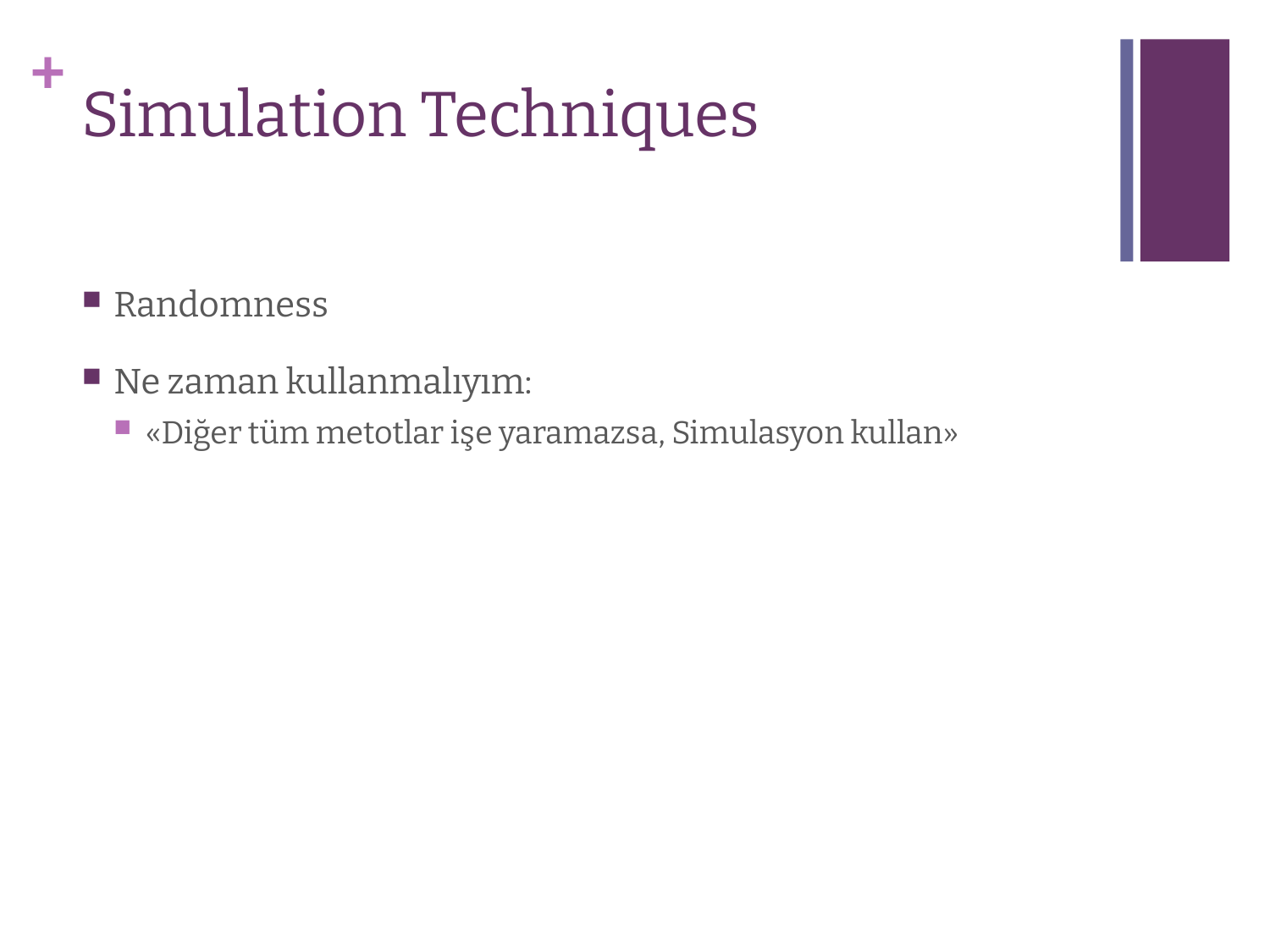

# Simulation Techniques
Randomness
Ne zaman kullanmalıyım:
«Diğer tüm metotlar işe yaramazsa, Simulasyon kullan»